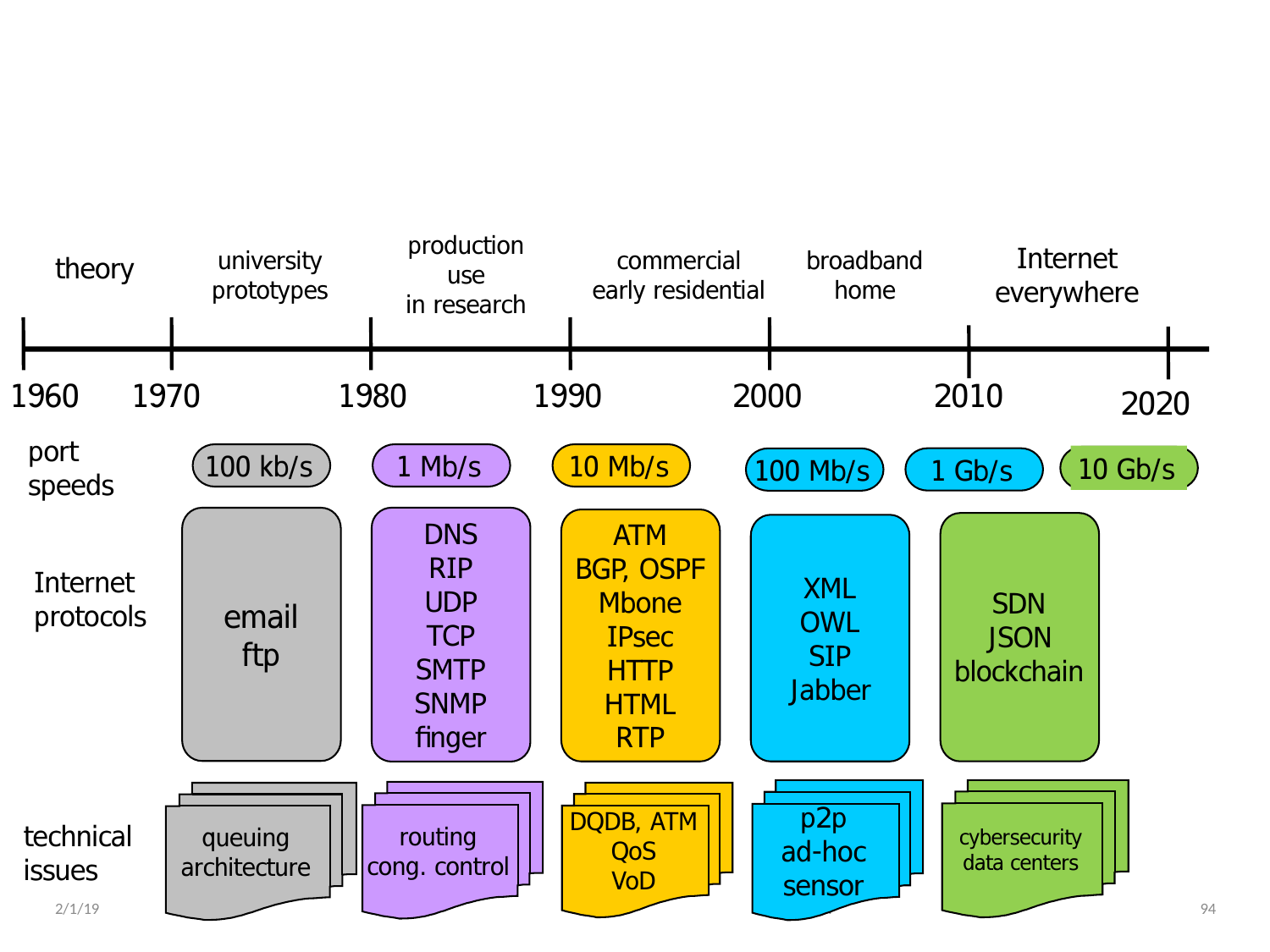

# Internet and networks timeline
production
use
in research
Internet
everywhere
university
prototypes
commercial
early residential
broadband
home
theory

1960
1970
1980
1990
2000
2010
2020
port
speeds
100 kb/s

1 Mb/s

10 Mb/s

10 Gb/s

1 Gb/s

100 Mb/s

ATM
BGP, OSPF
Mbone
IPsec
HTTP
HTML
RTP

DNS
RIP
UDP
TCP
SMTP
SNMP
finger

email
ftp

SDN
JSON
blockchain

XML
OWL
SIP
Jabber
Internet
protocols

p2p
ad-hoc
sensor

cybersecurity
data centers

routing
cong. control

queuing
architecture

DQDB, ATM
QoS
VoD
technical
issues
ITEP
94
2/1/19